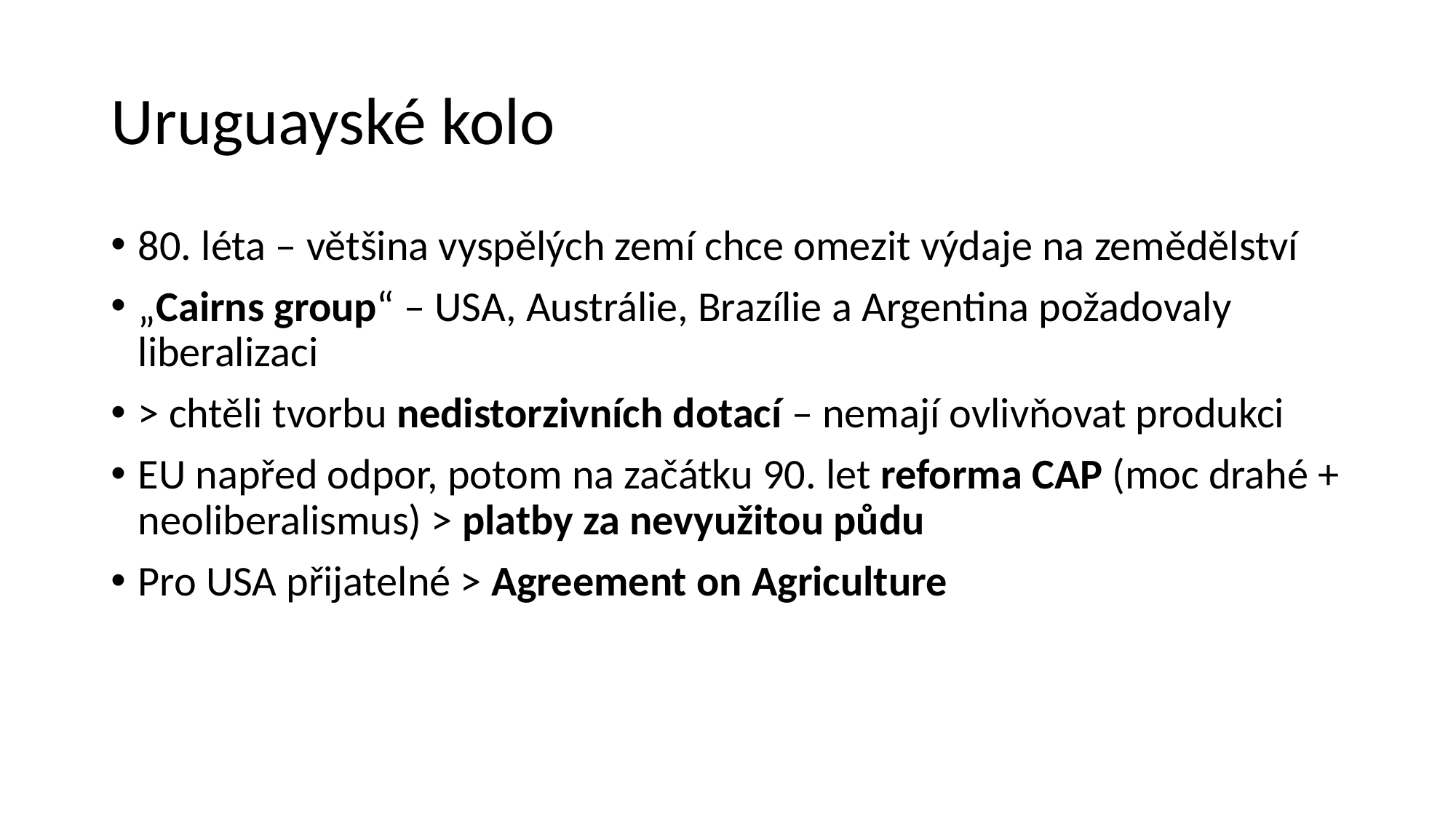

# Uruguayské kolo
80. léta – většina vyspělých zemí chce omezit výdaje na zemědělství
„Cairns group“ – USA, Austrálie, Brazílie a Argentina požadovaly liberalizaci
> chtěli tvorbu nedistorzivních dotací – nemají ovlivňovat produkci
EU napřed odpor, potom na začátku 90. let reforma CAP (moc drahé + neoliberalismus) > platby za nevyužitou půdu
Pro USA přijatelné > Agreement on Agriculture